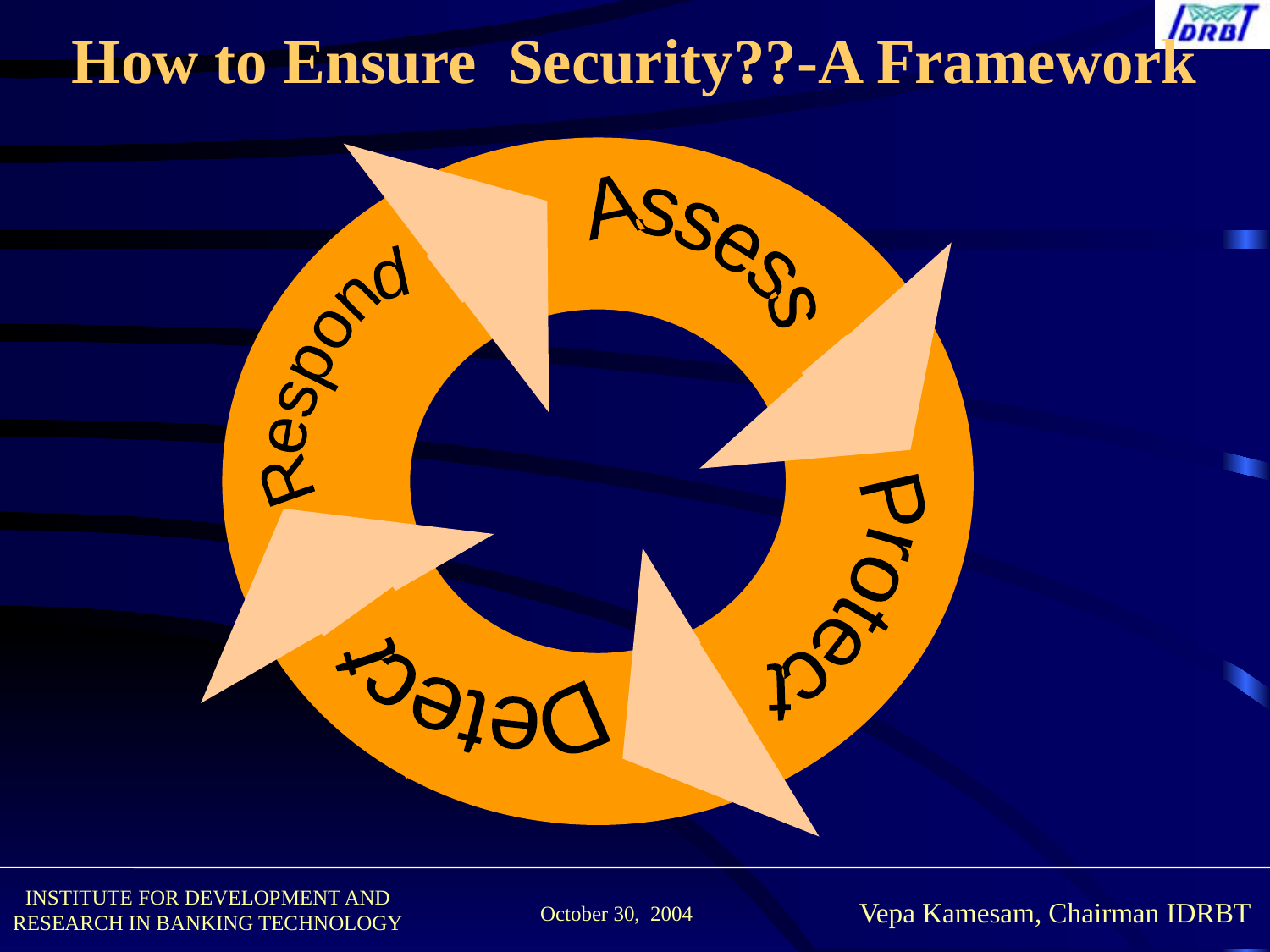

How to Ensure  Security??-A Framework

Assess

Respond

Protect

Detect